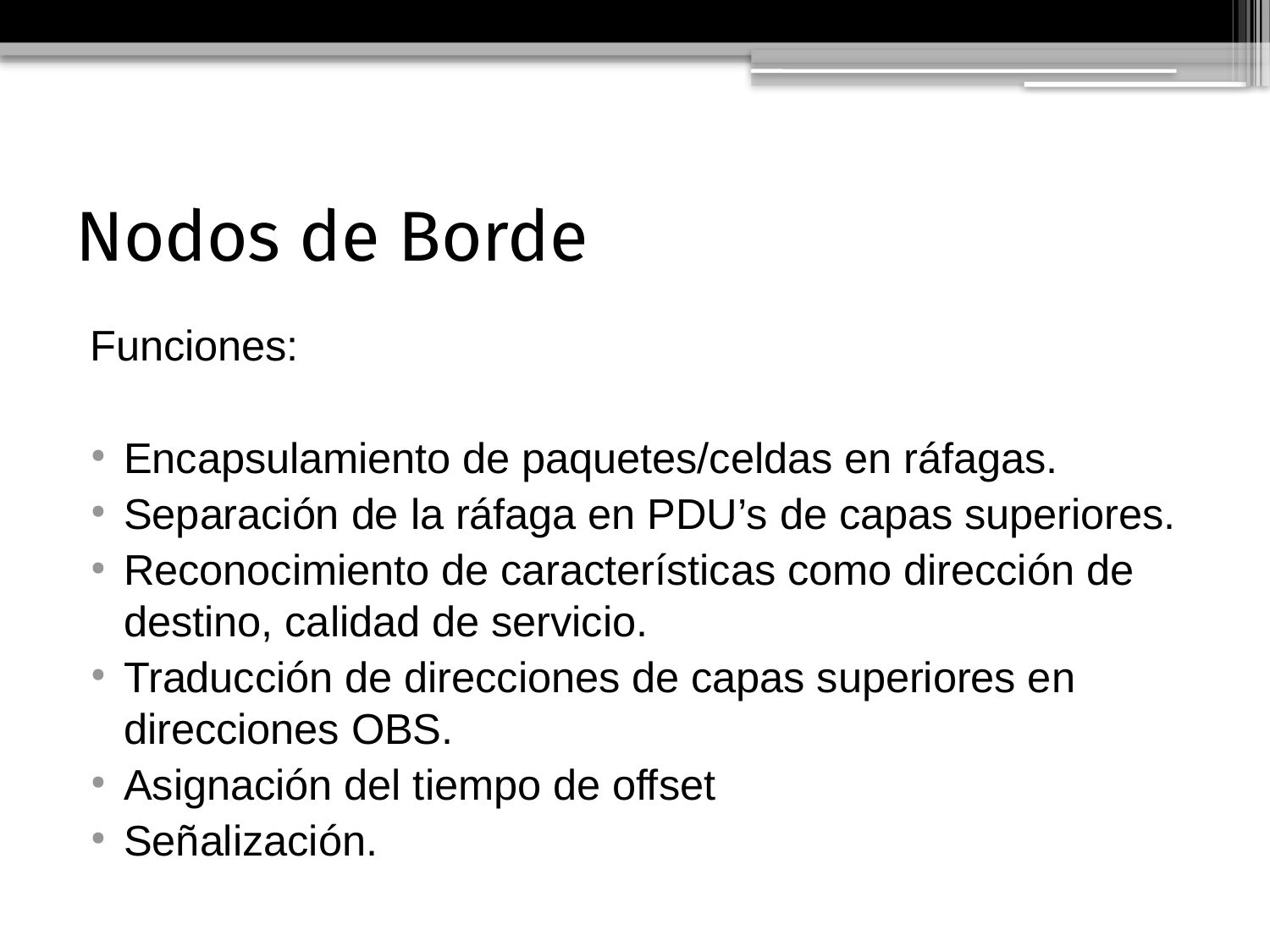

# Nodos de Borde
Funciones:

Encapsulamiento de paquetes/celdas en ráfagas.
Separación de la ráfaga en PDU’s de capas superiores.
Reconocimiento de características como dirección de destino, calidad de servicio.
Traducción de direcciones de capas superiores en direcciones OBS.
Asignación del tiempo de offset
Señalización.